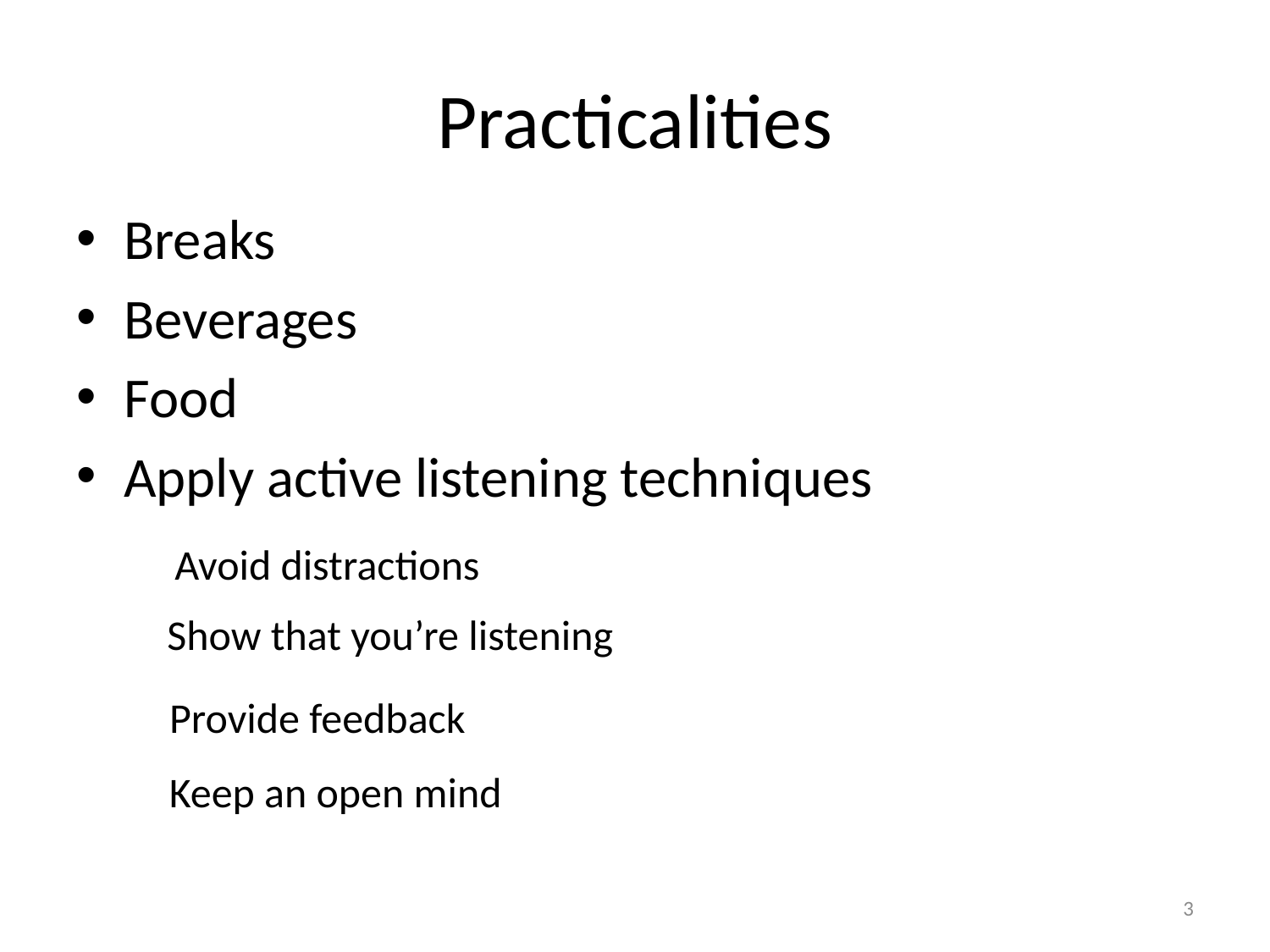

# Practicalities
Breaks
Beverages
Food
Apply active listening techniques
Avoid distractions
Show that you’re listening
Provide feedback
Keep an open mind
3